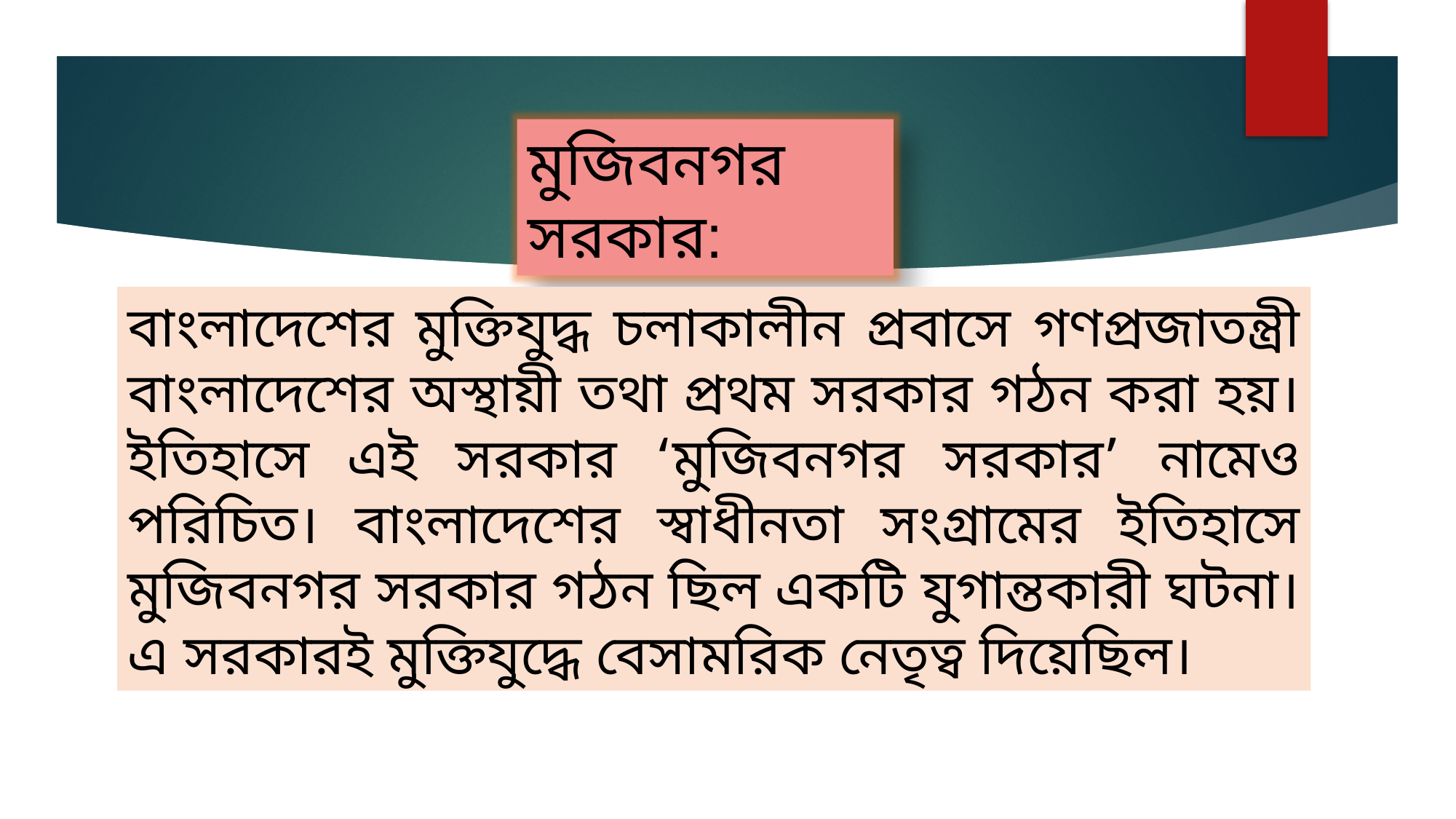

মুজিবনগর সরকার:
বাংলাদেশের মুক্তিযুদ্ধ চলাকালীন প্রবাসে গণপ্রজাতন্ত্রী বাংলাদেশের অস্থায়ী তথা প্রথম সরকার গঠন করা হয়। ইতিহাসে এই সরকার ‘মুজিবনগর সরকার’ নামেও পরিচিত। বাংলাদেশের স্বাধীনতা সংগ্রামের ইতিহাসে মুজিবনগর সরকার গঠন ছিল একটি যুগান্তকারী ঘটনা। এ সরকারই মুক্তিযুদ্ধে বেসামরিক নেতৃত্ব দিয়েছিল।